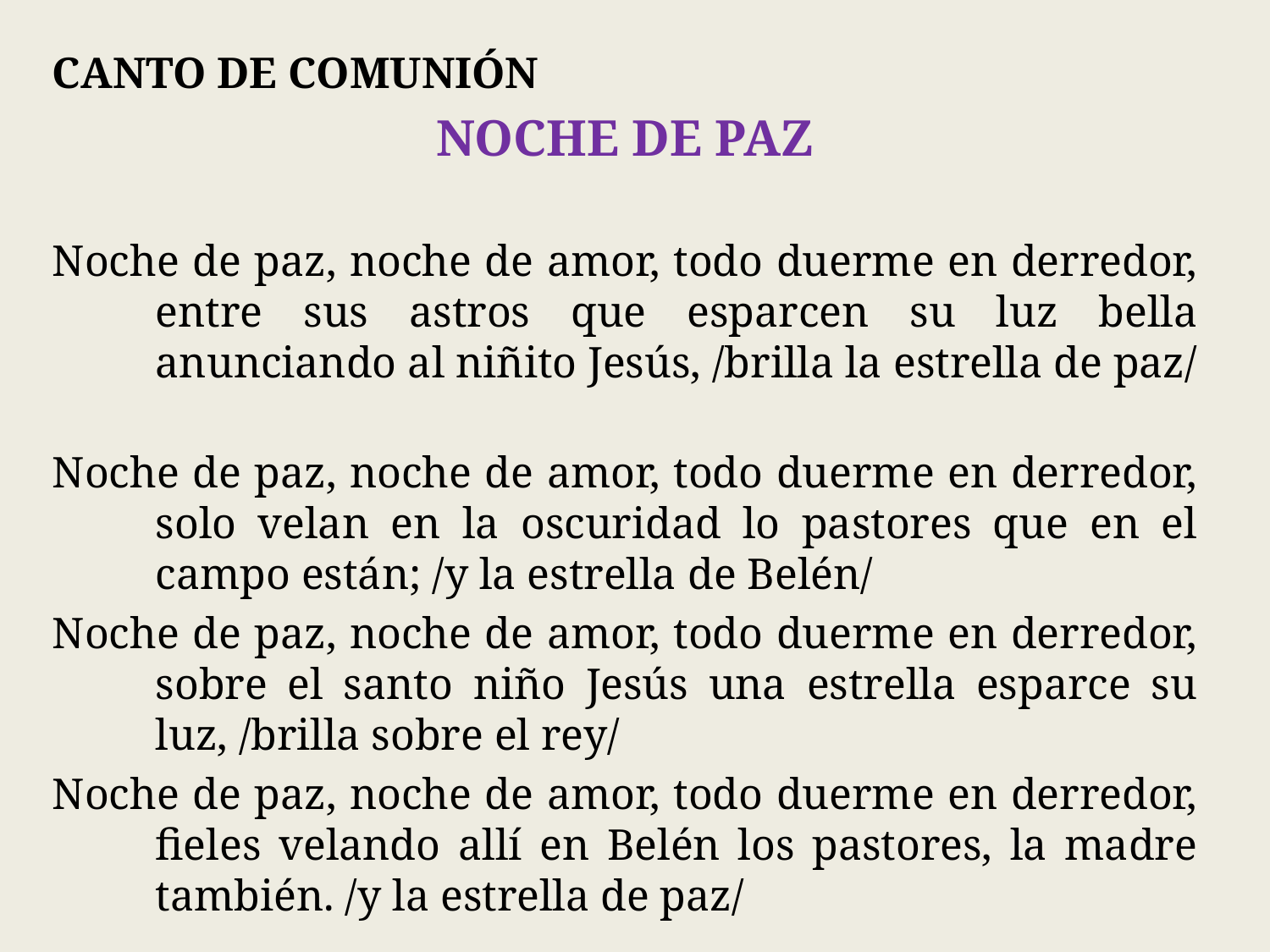

CANTO DE COMUNIÓN
NOCHE DE PAZ

Noche de paz, noche de amor, todo duerme en derredor, entre sus astros que esparcen su luz bella anunciando al niñito Jesús, /brilla la estrella de paz/
Noche de paz, noche de amor, todo duerme en derredor, solo velan en la oscuridad lo pastores que en el campo están; /y la estrella de Belén/
Noche de paz, noche de amor, todo duerme en derredor, sobre el santo niño Jesús una estrella esparce su luz, /brilla sobre el rey/
Noche de paz, noche de amor, todo duerme en derredor, fieles velando allí en Belén los pastores, la madre también. /y la estrella de paz/